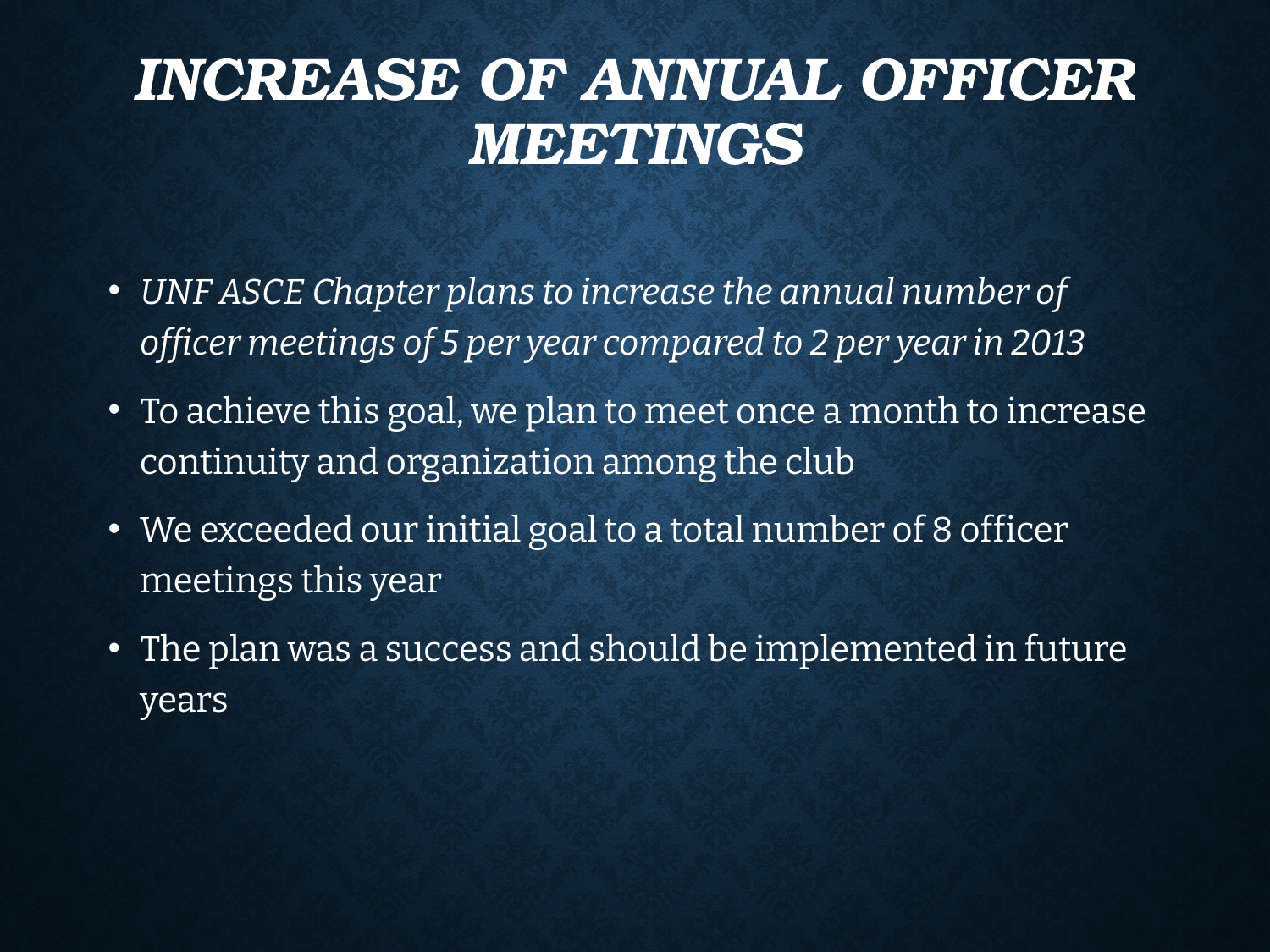

# INCREASE OF ANNUAL OFFICER MEETINGS
UNF ASCE Chapter plans to increase the annual number of officer meetings of 5 per year compared to 2 per year in 2013
To achieve this goal, we plan to meet once a month to increase continuity and organization among the club
We exceeded our initial goal to a total number of 8 officer meetings this year
The plan was a success and should be implemented in future years